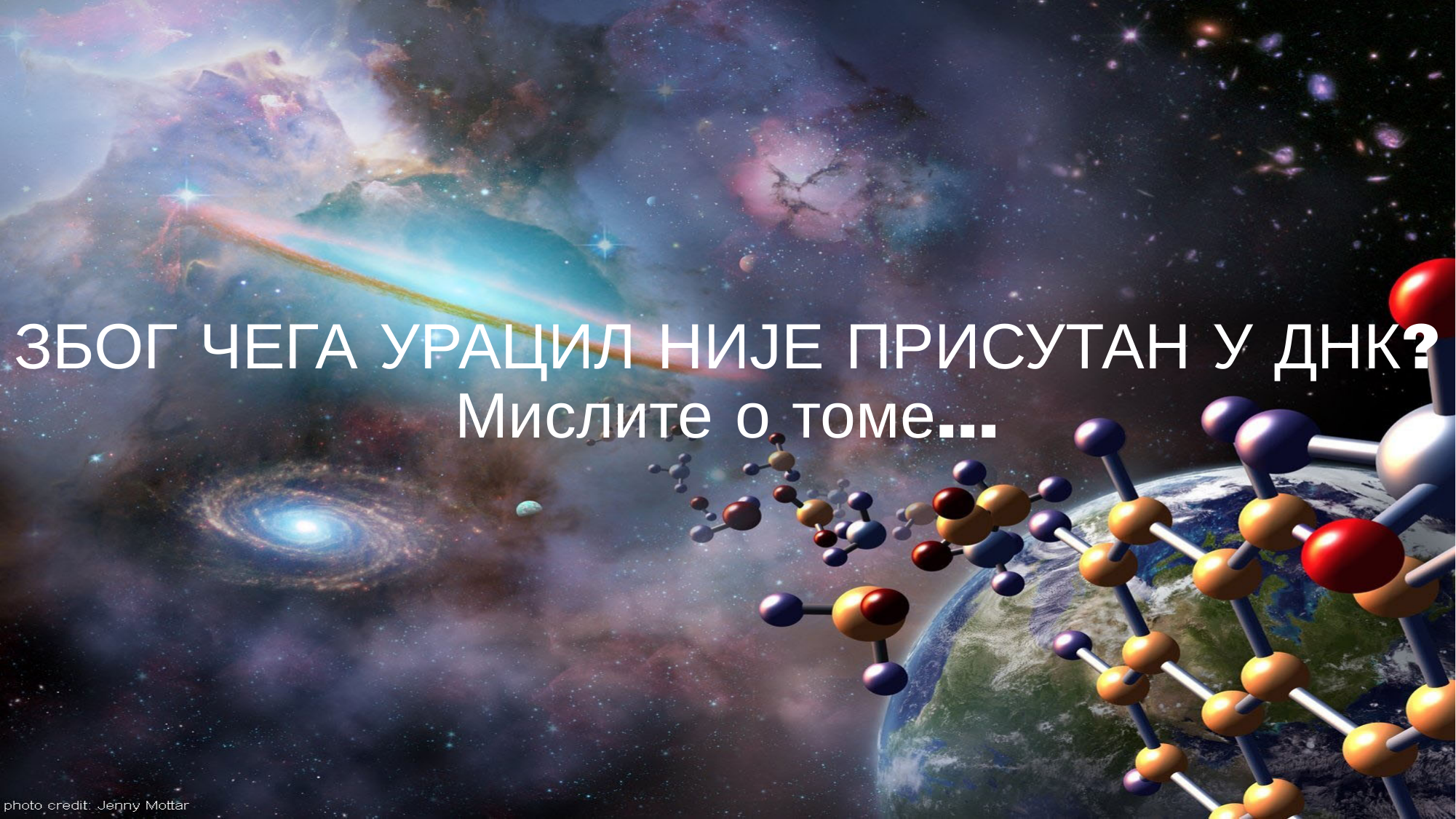

# ЗБОГ ЧЕГА УРАЦИЛ НИЈЕ ПРИСУТАН У ДНК? Мислите о томе...